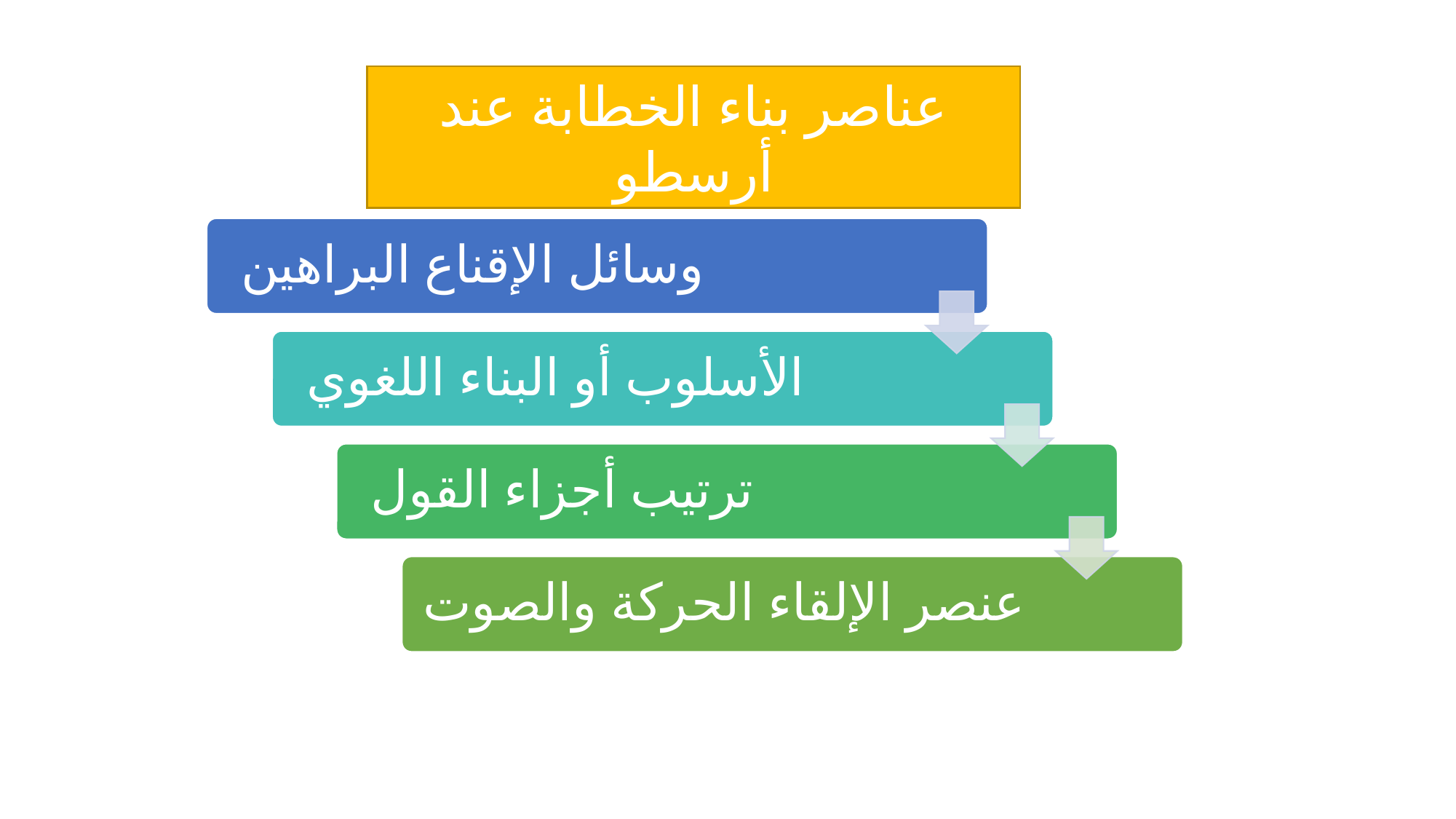

عناصر بناء الخطابة عند أرسطو
 وسائل الإقناع البراهين
 الأسلوب أو البناء اللغوي
 ترتيب أجزاء القول
عنصر الإلقاء الحركة والصوت